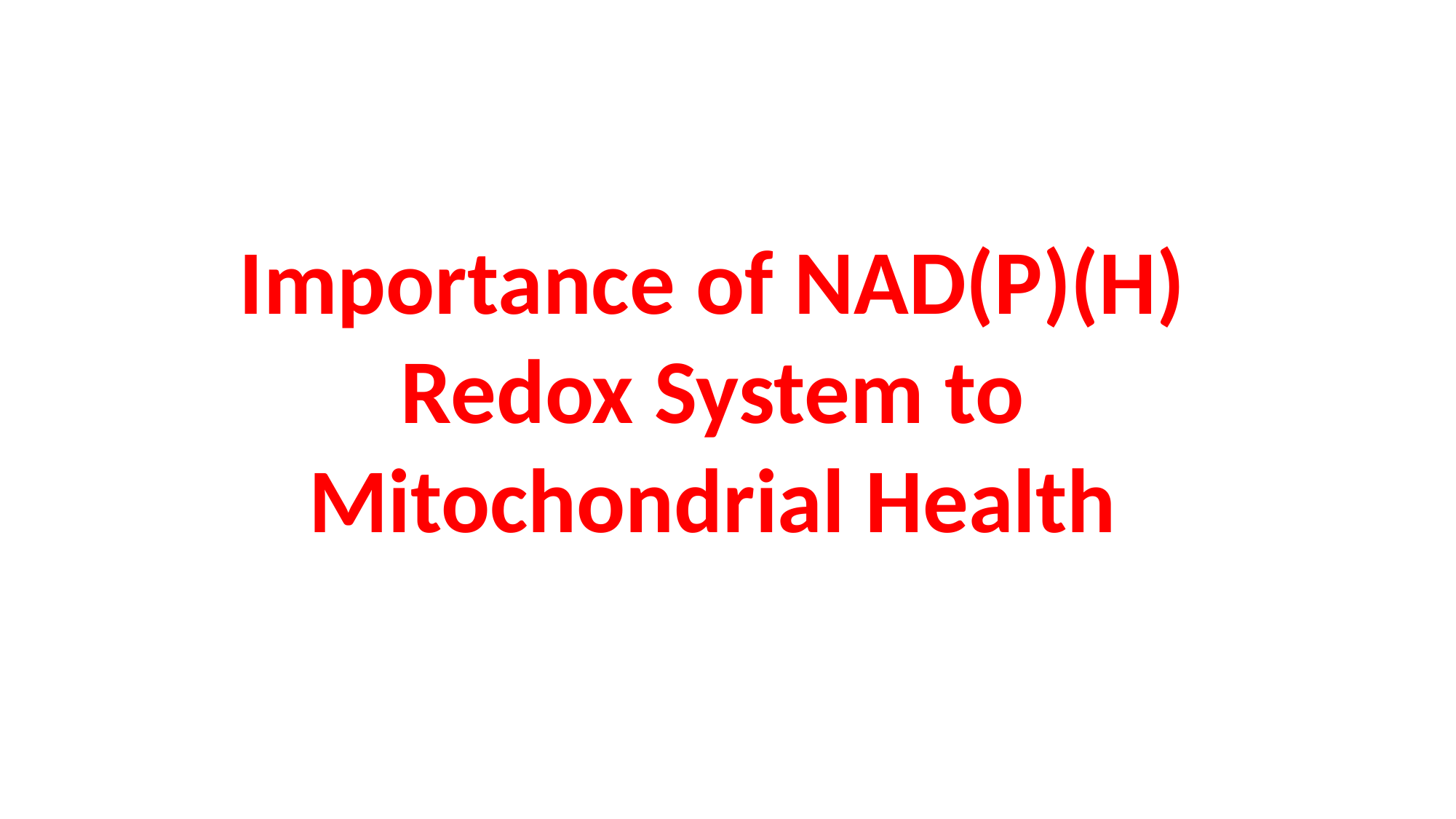

Importance of NAD(P)(H) Redox System to Mitochondrial Health